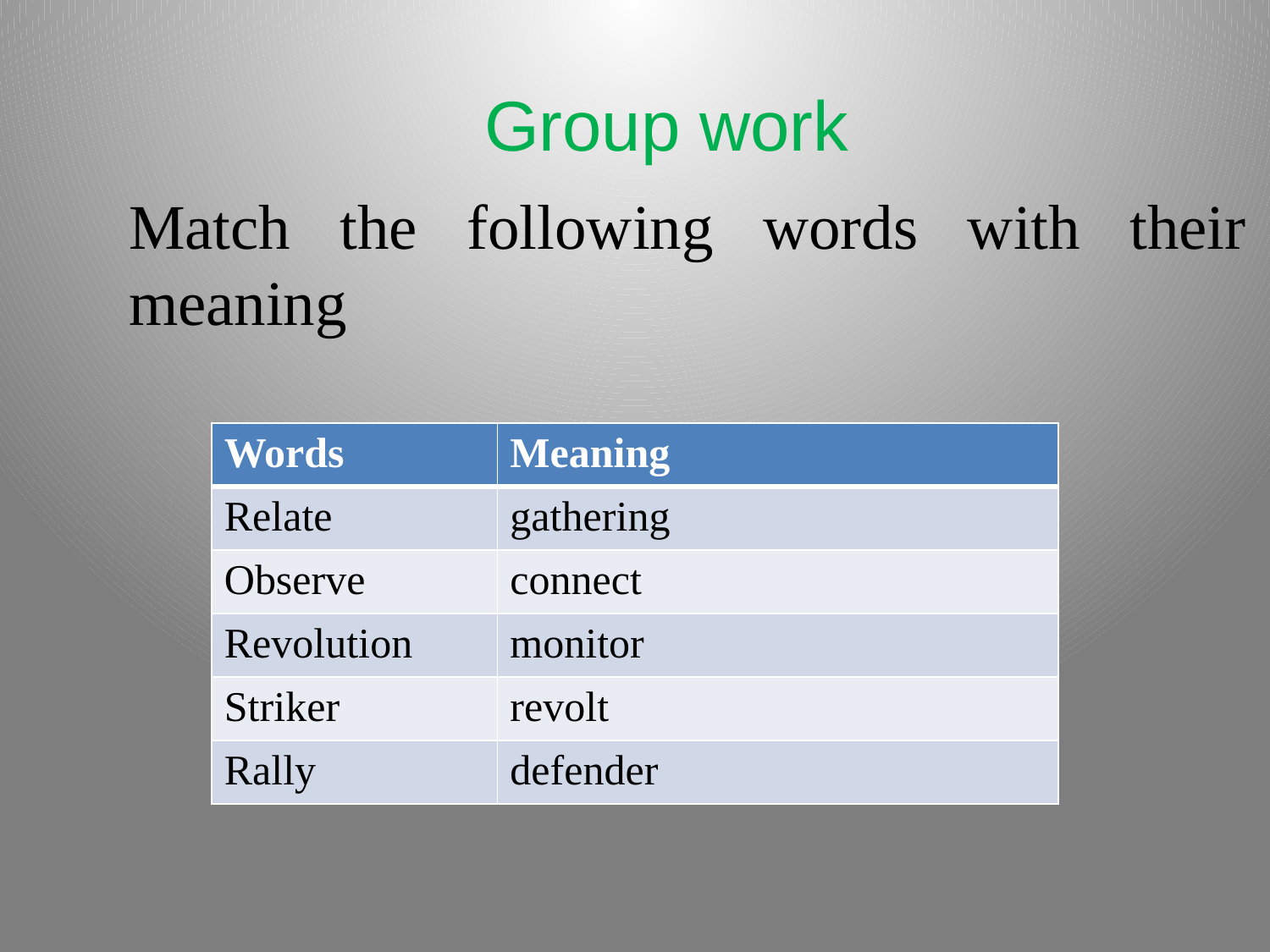

Group work
Match the following words with their meaning
| Words | Meaning |
| --- | --- |
| Relate | gathering |
| Observe | connect |
| Revolution | monitor |
| Striker | revolt |
| Rally | defender |